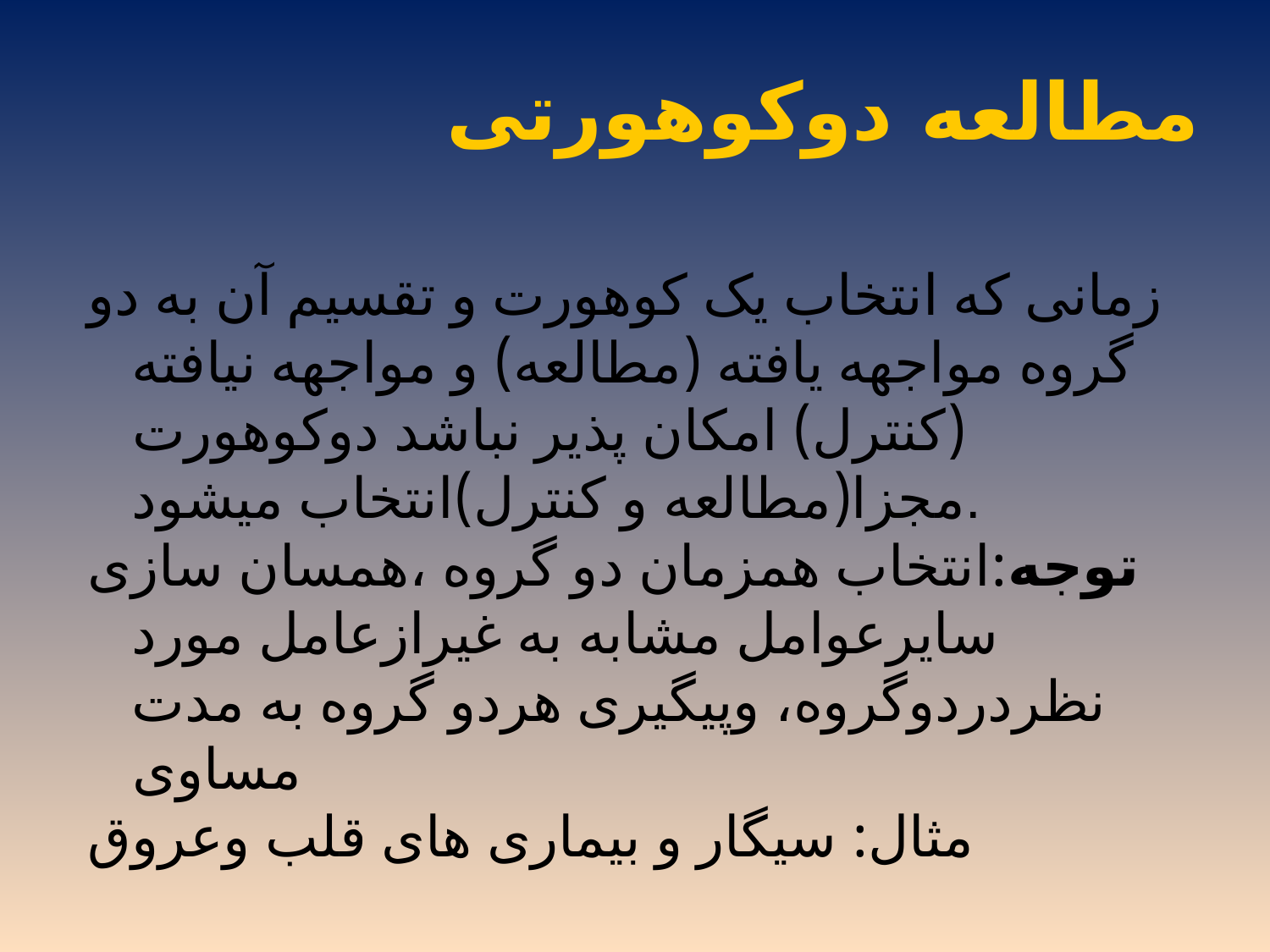

# مطالعه دوکوهورتی
زمانی که انتخاب یک کوهورت و تقسیم آن به دو گروه مواجهه یافته (مطالعه) و مواجهه نیافته (کنترل) امکان پذیر نباشد دوکوهورت مجزا(مطالعه و کنترل)انتخاب میشود.
توجه:انتخاب همزمان دو گروه ،همسان سازی سایرعوامل مشابه به غیرازعامل مورد نظردردوگروه، وپیگیری هردو گروه به مدت مساوی
مثال: سیگار و بیماری های قلب وعروق